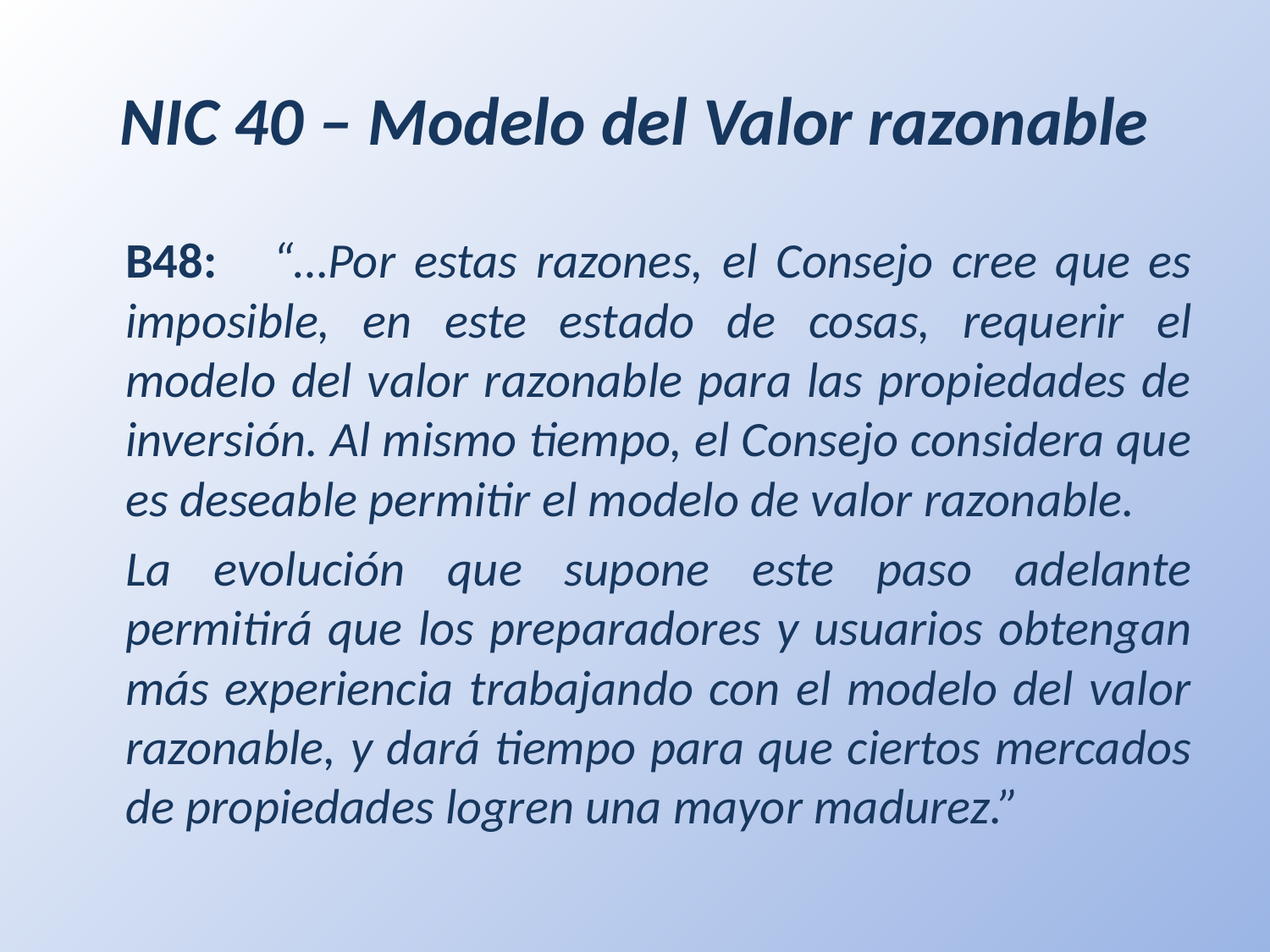

# NIC 40 – Modelo del Valor razonable
	B48:   “…Por estas razones, el Consejo cree que es imposible, en este estado de cosas, requerir el modelo del valor razonable para las propiedades de inversión. Al mismo tiempo, el Consejo considera que es deseable permitir el modelo de valor razonable.
	La evolución que supone este paso adelante permitirá que los preparadores y usuarios obtengan más experiencia trabajando con el modelo del valor razonable, y dará tiempo para que ciertos mercados de propiedades logren una mayor madurez.”